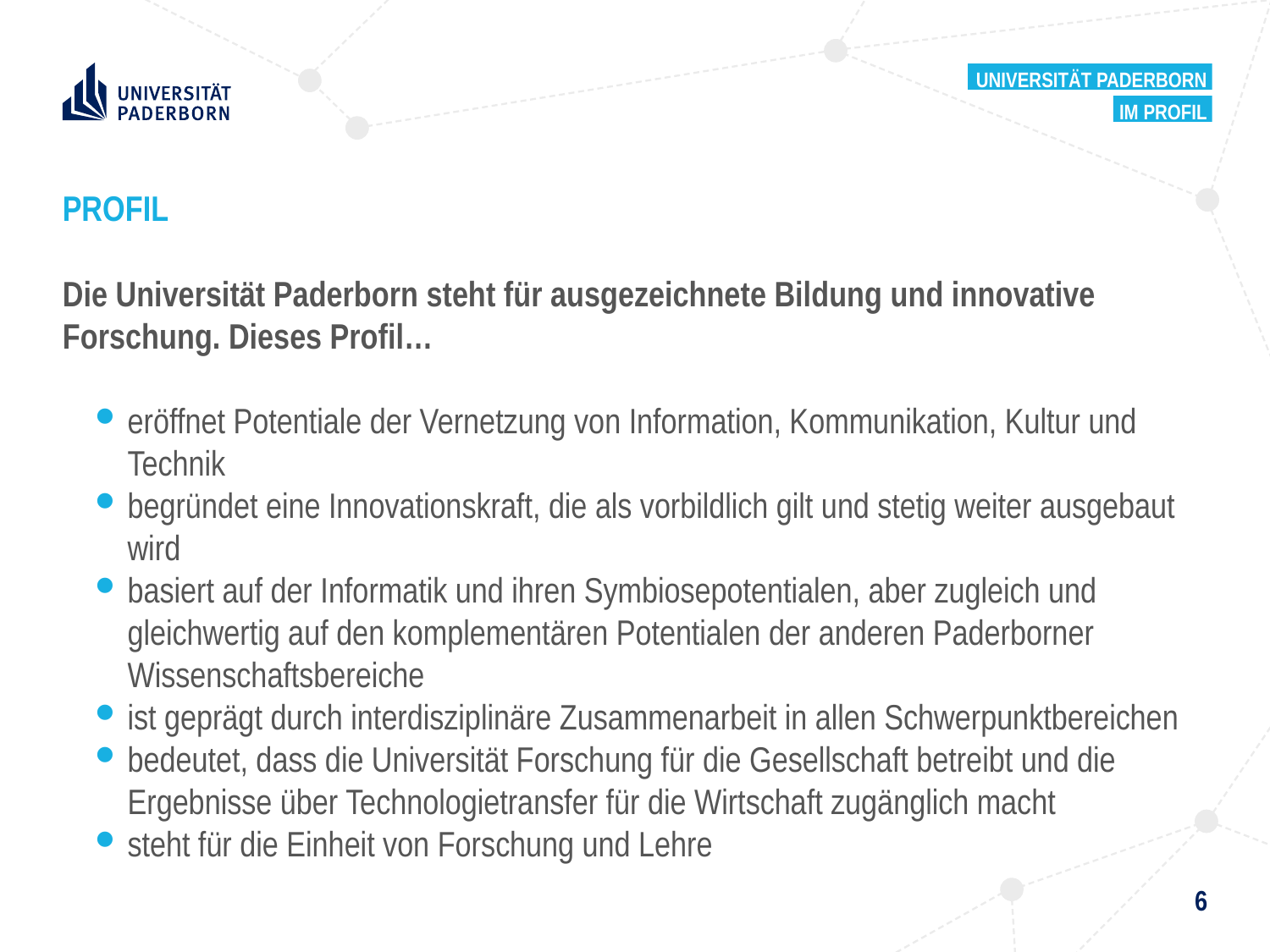

Universität Paderborn
Im Profil
# PROFIL
Die Universität Paderborn steht für ausgezeichnete Bildung und innovative Forschung. Dieses Profil…

eröffnet Potentiale der Vernetzung von Information, Kommunikation, Kultur und Technik
begründet eine Innovationskraft, die als vorbildlich gilt und stetig weiter ausgebaut wird
basiert auf der Informatik und ihren Symbiosepotentialen, aber zugleich und gleichwertig auf den komplementären Potentialen der anderen Paderborner Wissenschaftsbereiche
ist geprägt durch interdisziplinäre Zusammenarbeit in allen Schwerpunktbereichen
bedeutet, dass die Universität Forschung für die Gesellschaft betreibt und die Ergebnisse über Technologietransfer für die Wirtschaft zugänglich macht
steht für die Einheit von Forschung und Lehre

6